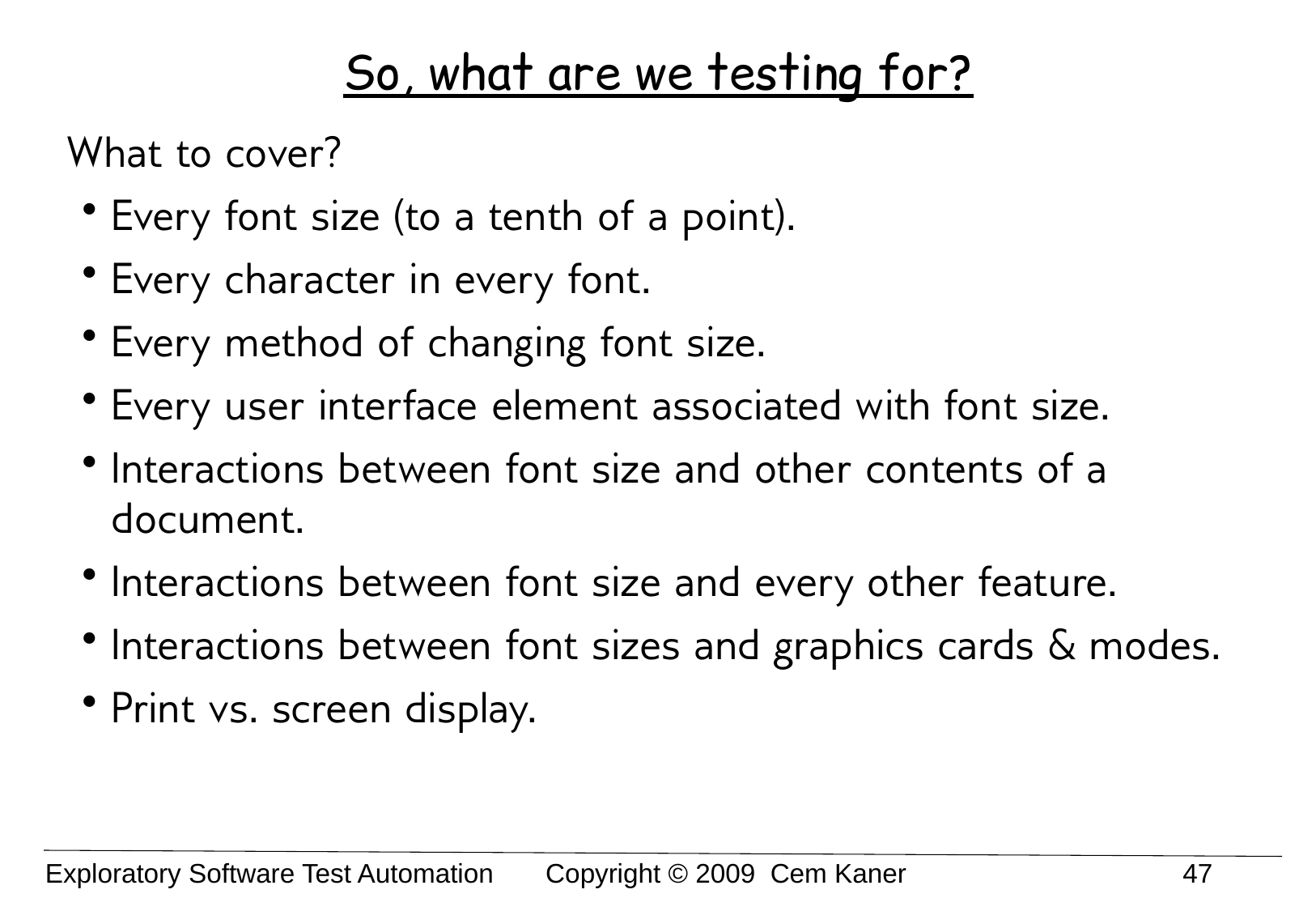

# So, what are we testing for?
What to cover?
Every font size (to a tenth of a point).
Every character in every font.
Every method of changing font size.
Every user interface element associated with font size.
Interactions between font size and other contents of a document.
Interactions between font size and every other feature.
Interactions between font sizes and graphics cards & modes.
Print vs. screen display.